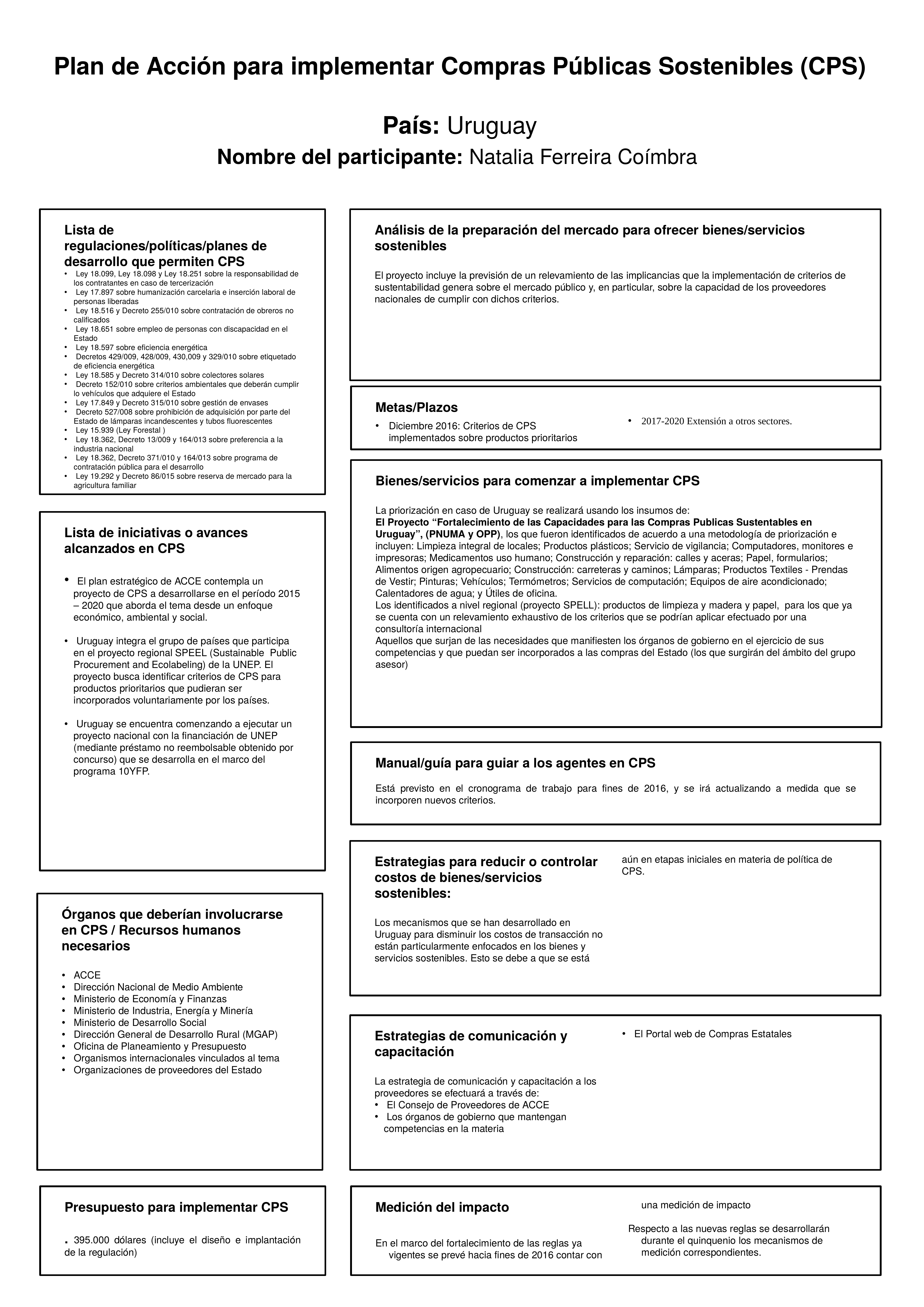

Plan de Acción para implementar Compras Públicas Sostenibles (CPS)
País: Uruguay
Nombre del participante: Natalia Ferreira Coímbra
Lista de regulaciones/políticas/planes de desarrollo que permiten CPS
 Ley 18.099, Ley 18.098 y Ley 18.251 sobre la responsabilidad de los contratantes en caso de tercerización
 Ley 17.897 sobre humanización carcelaria e inserción laboral de personas liberadas
 Ley 18.516 y Decreto 255/010 sobre contratación de obreros no calificados
 Ley 18.651 sobre empleo de personas con discapacidad en el Estado
 Ley 18.597 sobre eficiencia energética
 Decretos 429/009, 428/009, 430,009 y 329/010 sobre etiquetado de eficiencia energética
 Ley 18.585 y Decreto 314/010 sobre colectores solares
 Decreto 152/010 sobre criterios ambientales que deberán cumplir lo vehículos que adquiere el Estado
 Ley 17.849 y Decreto 315/010 sobre gestión de envases
 Decreto 527/008 sobre prohibición de adquisición por parte del Estado de lámparas incandescentes y tubos fluorescentes
 Ley 15.939 (Ley Forestal )
 Ley 18.362, Decreto 13/009 y 164/013 sobre preferencia a la industria nacional
 Ley 18.362, Decreto 371/010 y 164/013 sobre programa de contratación pública para el desarrollo
 Ley 19.292 y Decreto 86/015 sobre reserva de mercado para la agricultura familiar

Análisis de la preparación del mercado para ofrecer bienes/servicios sostenibles

El proyecto incluye la previsión de un relevamiento de las implicancias que la implementación de criterios de sustentabilidad genera sobre el mercado público y, en particular, sobre la capacidad de los proveedores nacionales de cumplir con dichos criterios.

Metas/Plazos
Diciembre 2016: Criterios de CPS implementados sobre productos prioritarios

2017-2020 Extensión a otros sectores.
Bienes/servicios para comenzar a implementar CPS

La priorización en caso de Uruguay se realizará usando los insumos de:
El Proyecto “Fortalecimiento de las Capacidades para las Compras Publicas Sustentables en Uruguay”, (PNUMA y OPP), los que fueron identificados de acuerdo a una metodología de priorización e incluyen: Limpieza integral de locales; Productos plásticos; Servicio de vigilancia; Computadores, monitores e impresoras; Medicamentos uso humano; Construcción y reparación: calles y aceras; Papel, formularios; Alimentos origen agropecuario; Construcción: carreteras y caminos; Lámparas; Productos Textiles - Prendas de Vestir; Pinturas; Vehículos; Termómetros; Servicios de computación; Equipos de aire acondicionado; Calentadores de agua; y Útiles de oficina.
Los identificados a nivel regional (proyecto SPELL): productos de limpieza y madera y papel,  para los que ya se cuenta con un relevamiento exhaustivo de los criterios que se podrían aplicar efectuado por una consultoría internacional
Aquellos que surjan de las necesidades que manifiesten los órganos de gobierno en el ejercicio de sus competencias y que puedan ser incorporados a las compras del Estado (los que surgirán del ámbito del grupo asesor)

Lista de iniciativas o avances alcanzados en CPS

 El plan estratégico de ACCE contempla un proyecto de CPS a desarrollarse en el período 2015 – 2020 que aborda el tema desde un enfoque económico, ambiental y social.

 Uruguay integra el grupo de países que participa en el proyecto regional SPEEL (Sustainable  Public Procurement and Ecolabeling) de la UNEP. El proyecto busca identificar criterios de CPS para productos prioritarios que pudieran ser incorporados voluntariamente por los países.

 Uruguay se encuentra comenzando a ejecutar un proyecto nacional con la financiación de UNEP (mediante préstamo no reembolsable obtenido por concurso) que se desarrolla en el marco del programa 10YFP.
Manual/guía para guiar a los agentes en CPS

Está previsto en el cronograma de trabajo para fines de 2016, y se irá actualizando a medida que se incorporen nuevos criterios.
Estrategias para reducir o controlar costos de bienes/servicios sostenibles:

Los mecanismos que se han desarrollado en Uruguay para disminuir los costos de transacción no están particularmente enfocados en los bienes y servicios sostenibles. Esto se debe a que se está aún en etapas iniciales en materia de política de CPS.

Órganos que deberían involucrarse en CPS / Recursos humanos necesarios

 ACCE
 Dirección Nacional de Medio Ambiente
 Ministerio de Economía y Finanzas
 Ministerio de Industria, Energía y Minería
 Ministerio de Desarrollo Social
 Dirección General de Desarrollo Rural (MGAP)
 Oficina de Planeamiento y Presupuesto
 Organismos internacionales vinculados al tema
 Organizaciones de proveedores del Estado

Estrategias de comunicación y capacitación

La estrategia de comunicación y capacitación a los proveedores se efectuará a través de:
 El Consejo de Proveedores de ACCE
 Los órganos de gobierno que mantengan competencias en la materia
 El Portal web de Compras Estatales

Medición del impacto

En el marco del fortalecimiento de las reglas ya vigentes se prevé hacia fines de 2016 contar con una medición de impacto

Respecto a las nuevas reglas se desarrollarán durante el quinquenio los mecanismos de medición correspondientes.
Presupuesto para implementar CPS

. 395.000 dólares (incluye el diseño e implantación de la regulación)